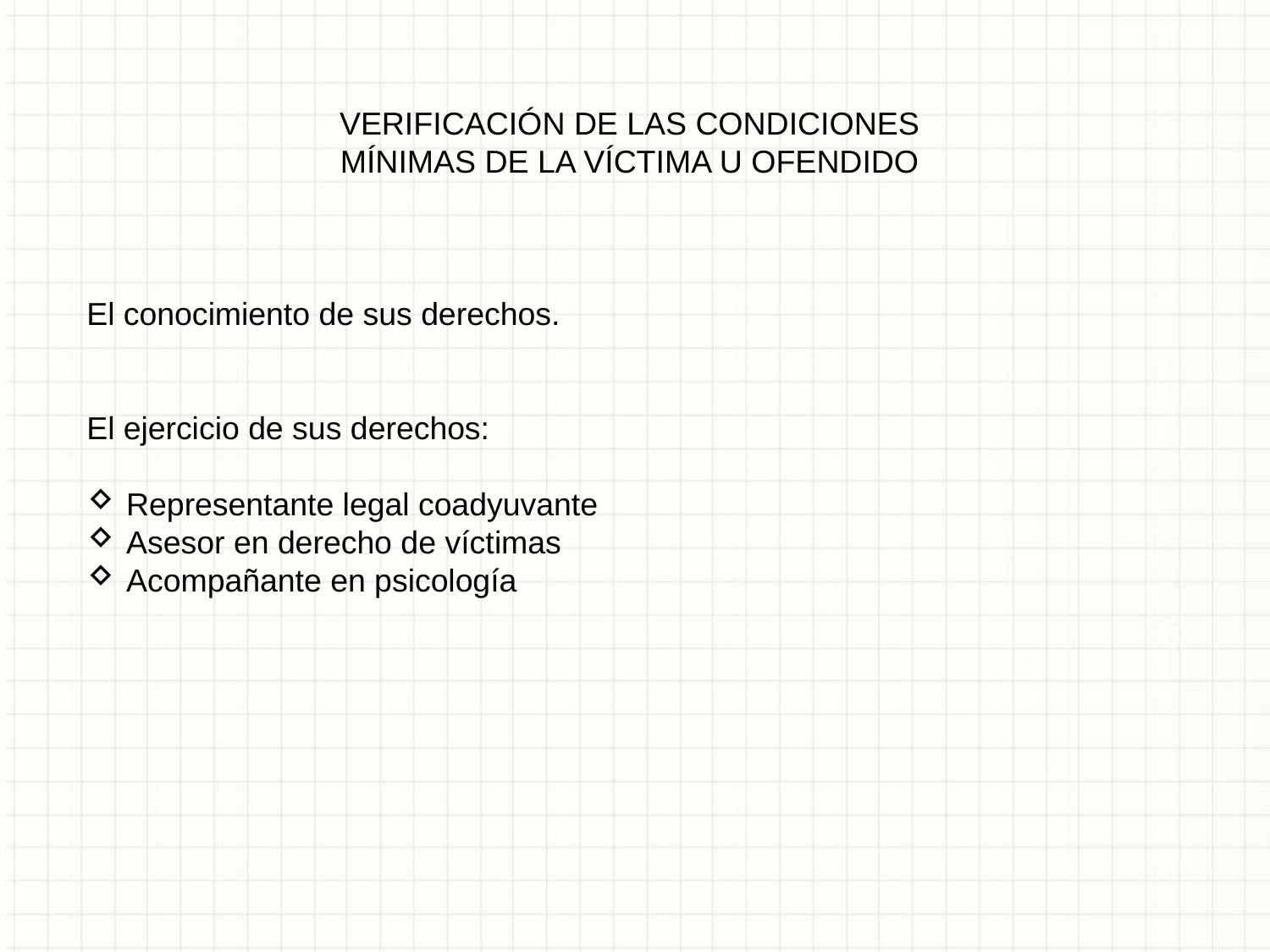

VERIFICACIÓN DE LAS CONDICIONES
MÍNIMAS DE LA VÍCTIMA U OFENDIDO

El conocimiento de sus derechos.

El ejercicio de sus derechos:

Representante legal coadyuvante
Asesor en derecho de víctimas
Acompañante en psicología